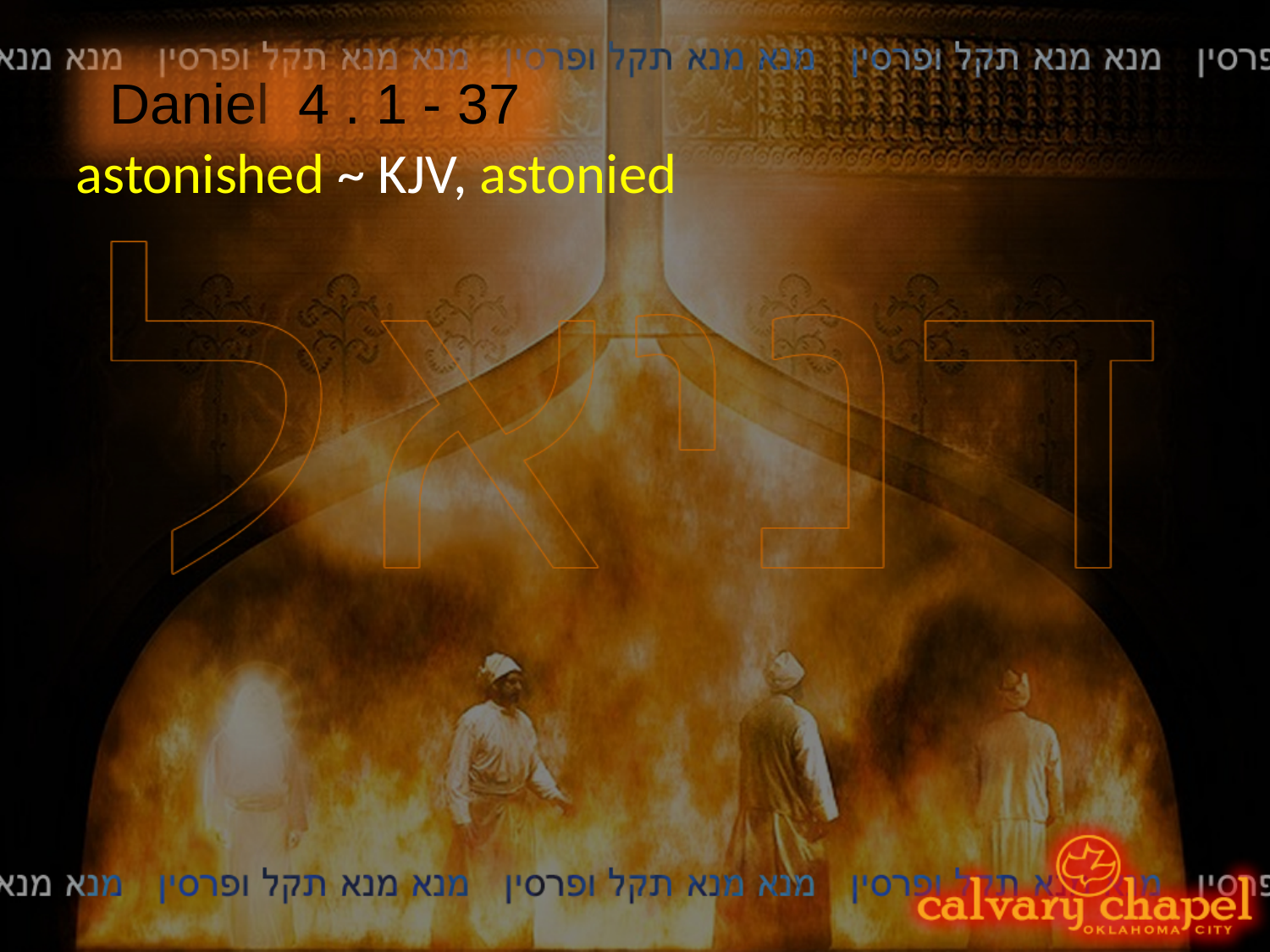

Daniel
4 . 1 - 37
astonished ~ KJV, astonied